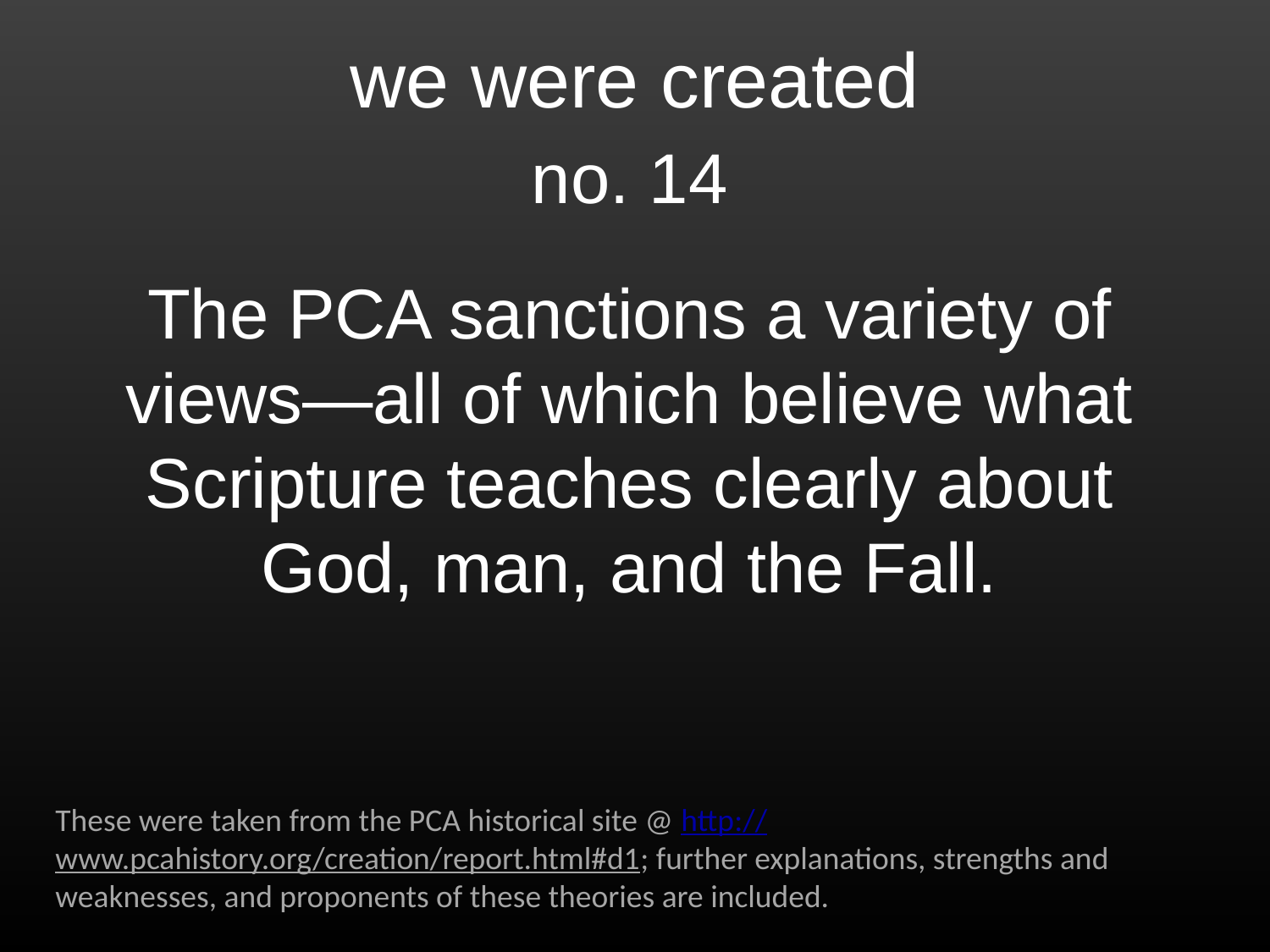

# we were created
no. 14

The PCA sanctions a variety of views—all of which believe what Scripture teaches clearly about God, man, and the Fall.
These were taken from the PCA historical site @ http://www.pcahistory.org/creation/report.html#d1; further explanations, strengths and weaknesses, and proponents of these theories are included.